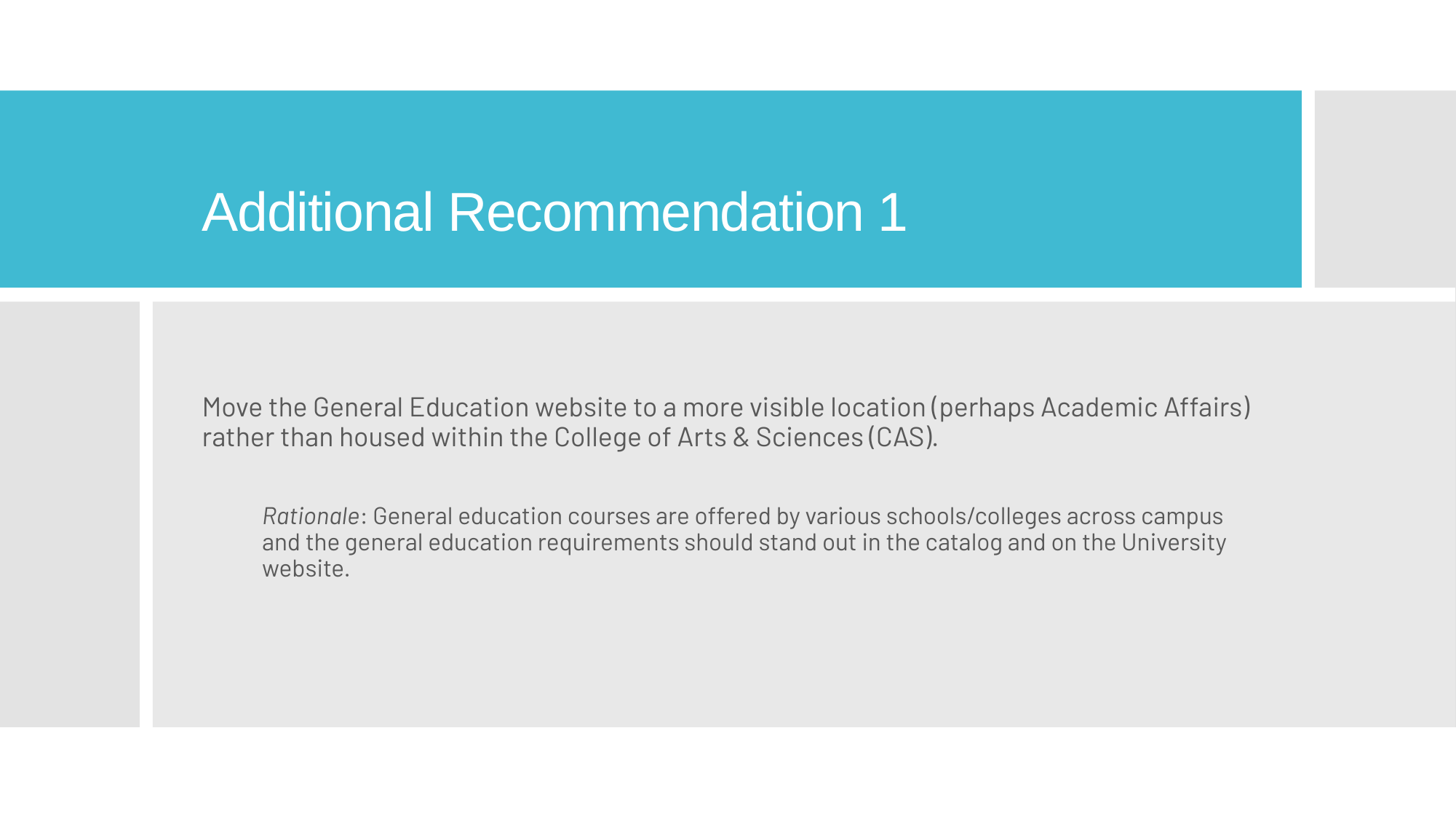

# Additional Recommendation 1

Move the General Education website to a more visible location (perhaps Academic Affairs) rather than housed within the College of Arts & Sciences (CAS).

Rationale: General education courses are offered by various schools/colleges across campus and the general education requirements should stand out in the catalog and on the University website.